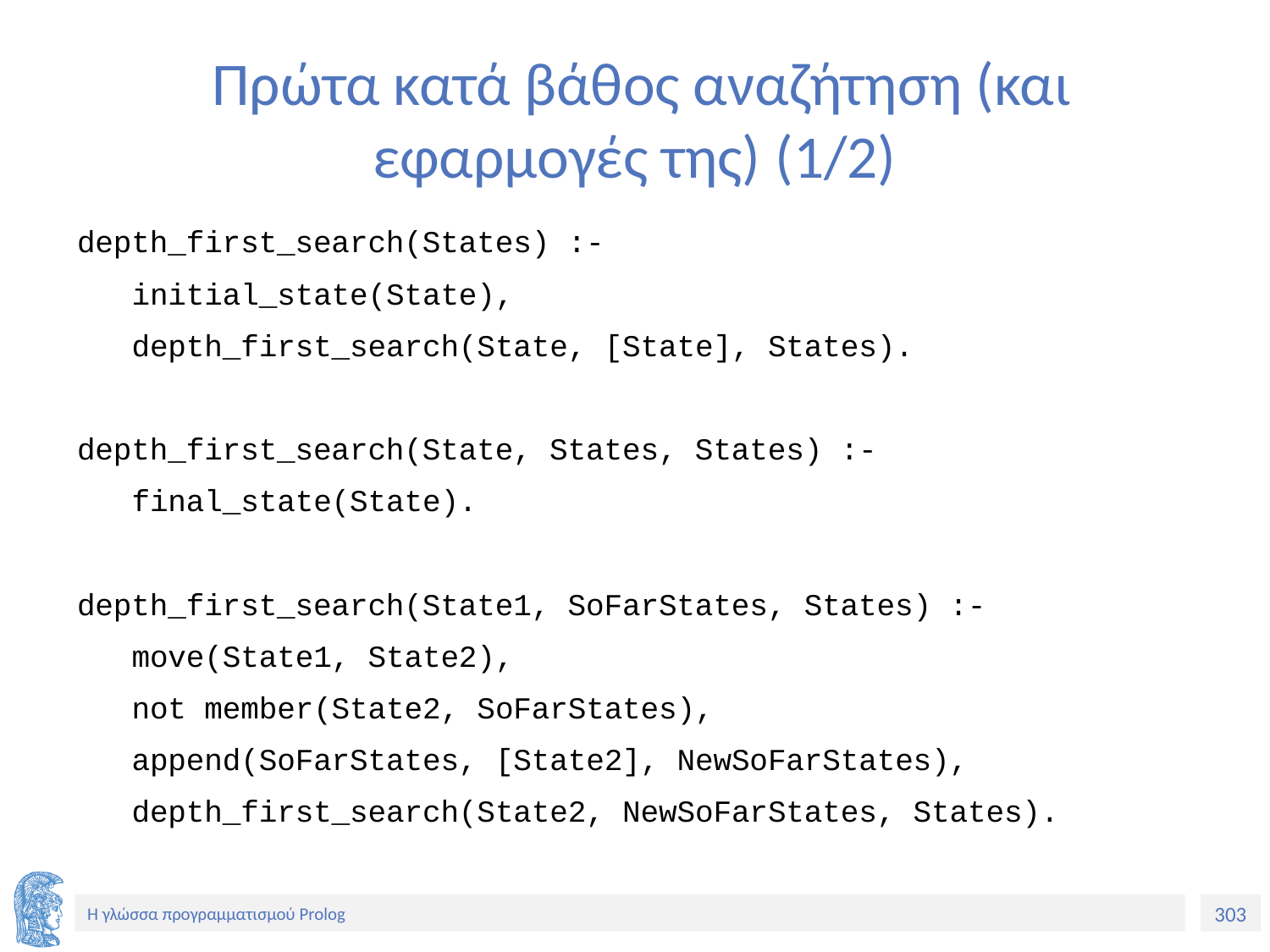

# Πρώτα κατά βάθος αναζήτηση (και εφαρμογές της) (1/2)
depth_first_search(States) :-
   initial_state(State),
   depth_first_search(State, [State], States).

depth_first_search(State, States, States) :-
   final_state(State).

depth_first_search(State1, SoFarStates, States) :-
   move(State1, State2),
   not member(State2, SoFarStates),
   append(SoFarStates, [State2], NewSoFarStates),
   depth_first_search(State2, NewSoFarStates, States).